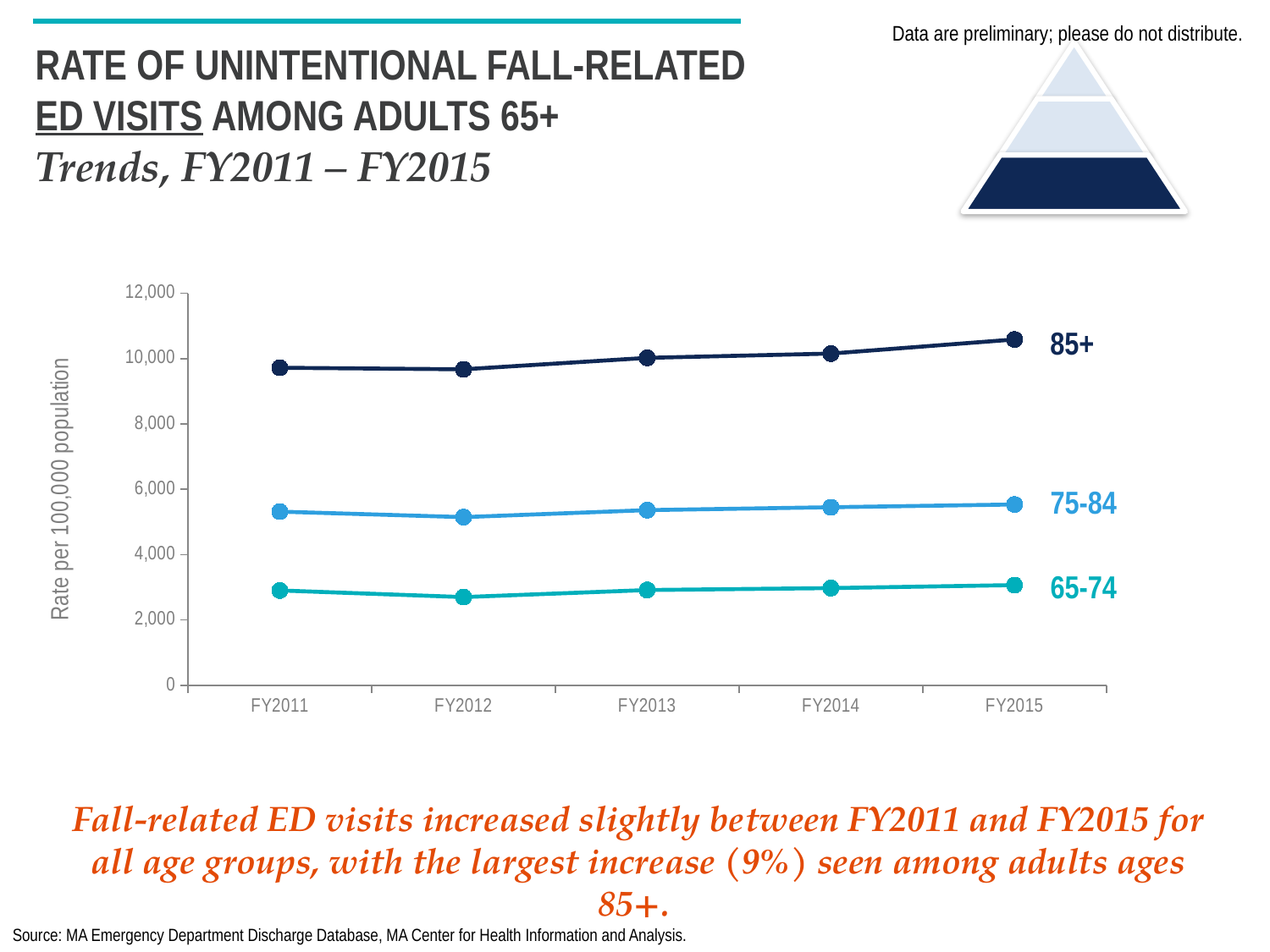

Data are preliminary; please do not distribute.
RATE OF UNINTENTIONAL FALL-RELATED
ED VISITS AMONG ADULTS 65+
Trends, FY2011 – FY2015

### Chart

| Category | 65-74 | 75-84 | 85+ |
|---|---|---|---|
| FY2011 | 2902.56 | 5315.31 | 9720.67 |
| FY2012 | 2698.6 | 5146.35 | 9672.27 |
| FY2013 | 2914.92 | 5360.11 | 10023.69 |
| FY2014 | 2974.51 | 5450.0 | 10154.07 |
| FY2015 | 3065.41 | 5534.05 | 10585.4 |
85+
75-84
65-74
Fall-related ED visits increased slightly between FY2011 and FY2015 for all age groups, with the largest increase (9%) seen among adults ages 85+.
Source: MA Emergency Department Discharge Database, MA Center for Health Information and Analysis.